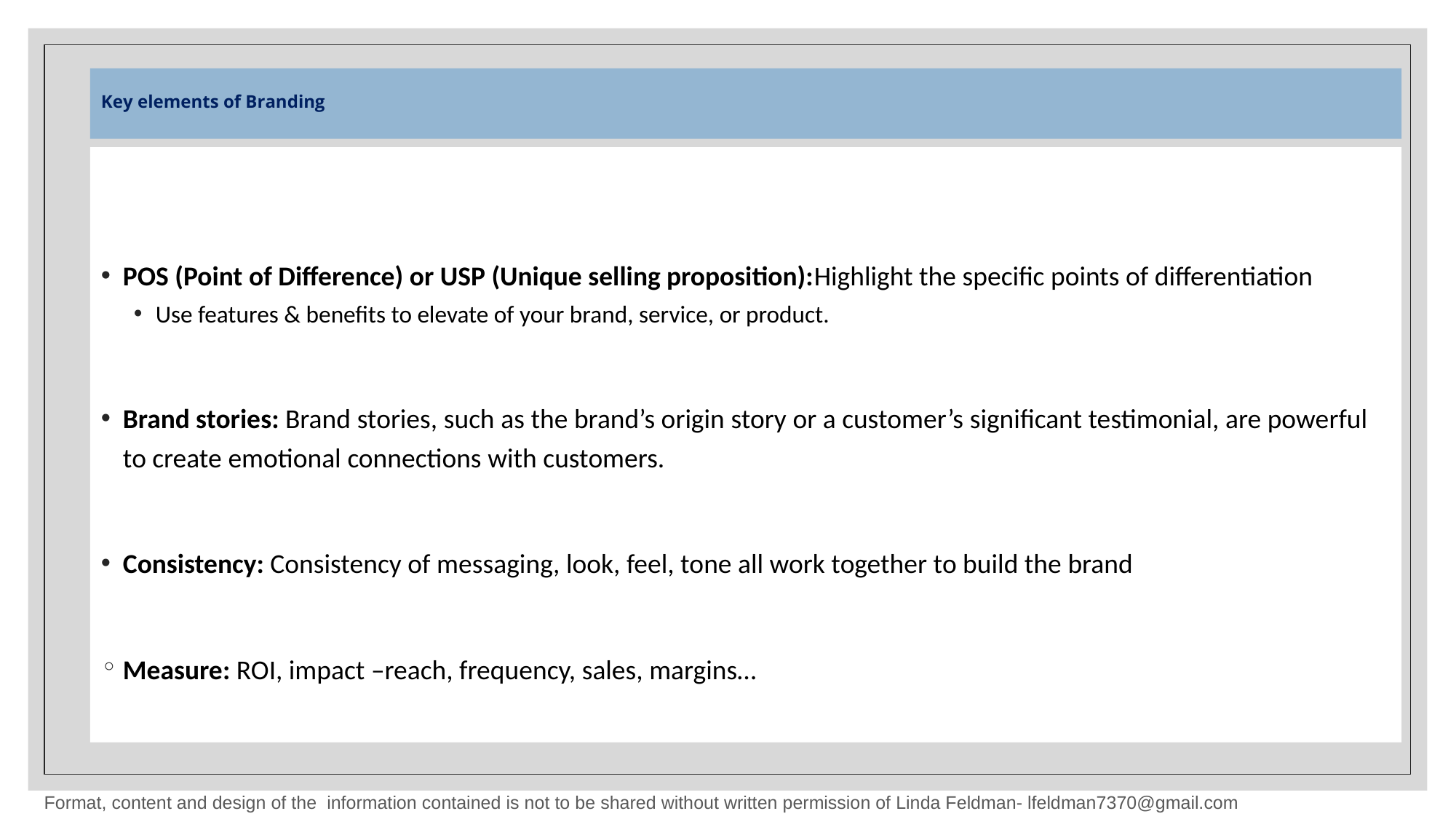

# Key elements of Branding

POS (Point of Difference) or USP (Unique selling proposition):Highlight the specific points of differentiation
Use features & benefits to elevate of your brand, service, or product.

Brand stories: Brand stories, such as the brand’s origin story or a customer’s significant testimonial, are powerful to create emotional connections with customers.

Consistency: Consistency of messaging, look, feel, tone all work together to build the brand

Measure: ROI, impact –reach, frequency, sales, margins…

Format, content and design of the  information contained is not to be shared without written permission of Linda Feldman- lfeldman7370@gmail.com